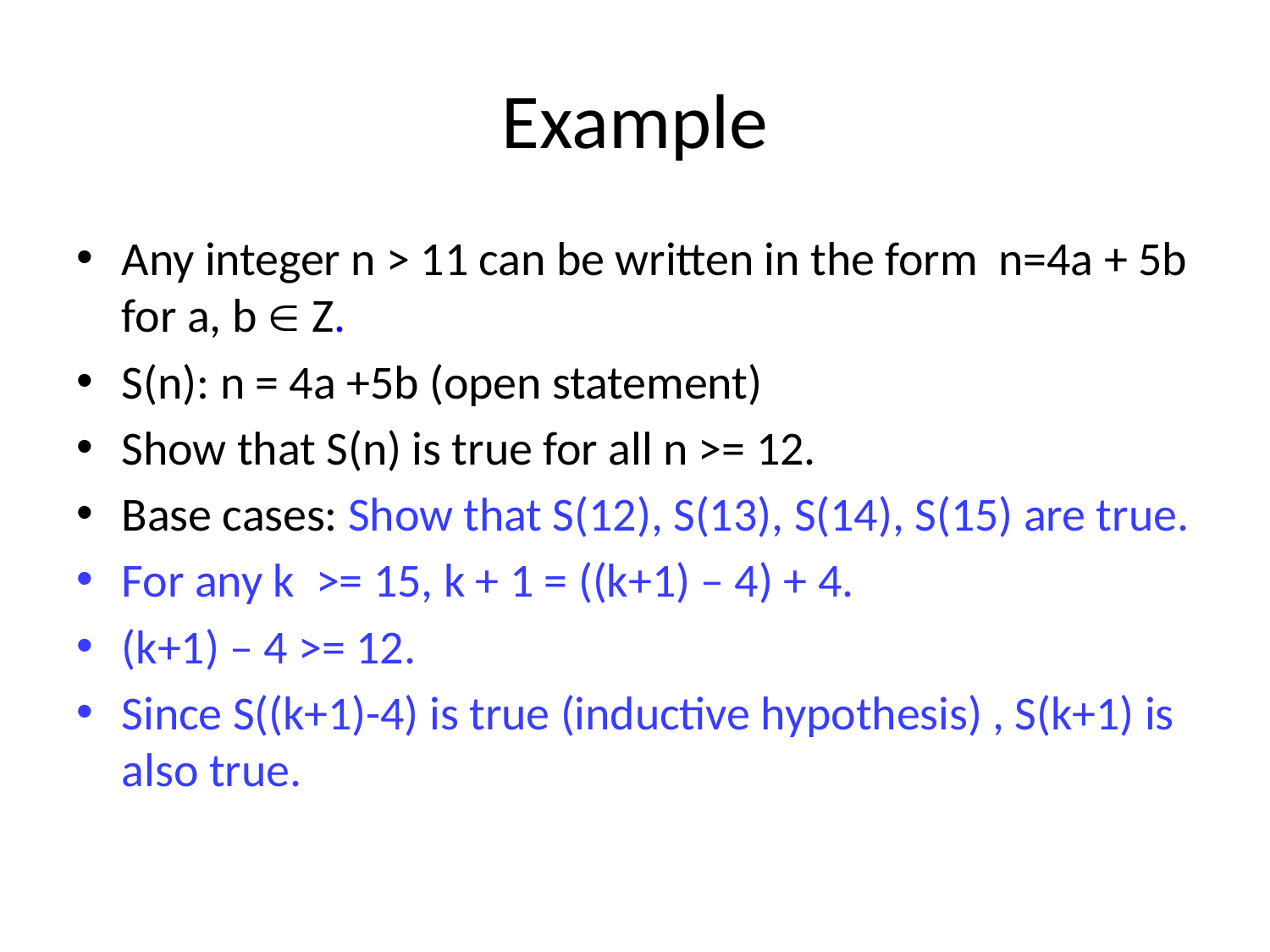

# Example
Any integer n > 11 can be written in the form  n=4a + 5b for a, b ∈ Z.
S(n): n = 4a +5b (open statement)
Show that S(n) is true for all n >= 12.
Base cases: Show that S(12), S(13), S(14), S(15) are true.
For any k  >= 15, k + 1 = ((k+1) – 4) + 4.
(k+1) – 4 >= 12.
Since S((k+1)-4) is true (inductive hypothesis) , S(k+1) is also true.